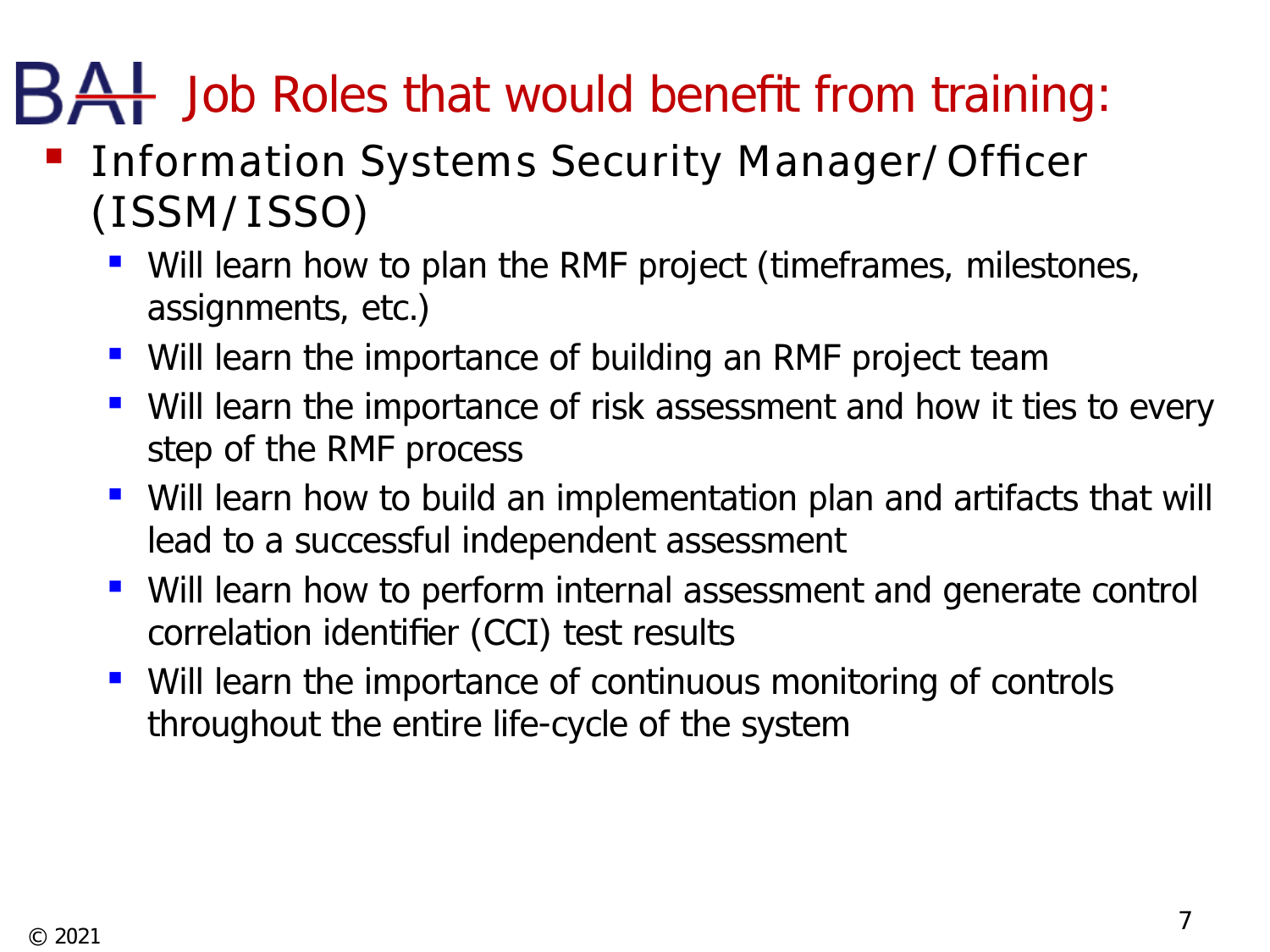

# Job Roles that would benefit from training:
Information Systems Security Manager/Officer (ISSM/ISSO)
Will learn how to plan the RMF project (timeframes, milestones, assignments, etc.)
Will learn the importance of building an RMF project team
Will learn the importance of risk assessment and how it ties to every step of the RMF process
Will learn how to build an implementation plan and artifacts that will lead to a successful independent assessment
Will learn how to perform internal assessment and generate control correlation identifier (CCI) test results
Will learn the importance of continuous monitoring of controls throughout the entire life-cycle of the system